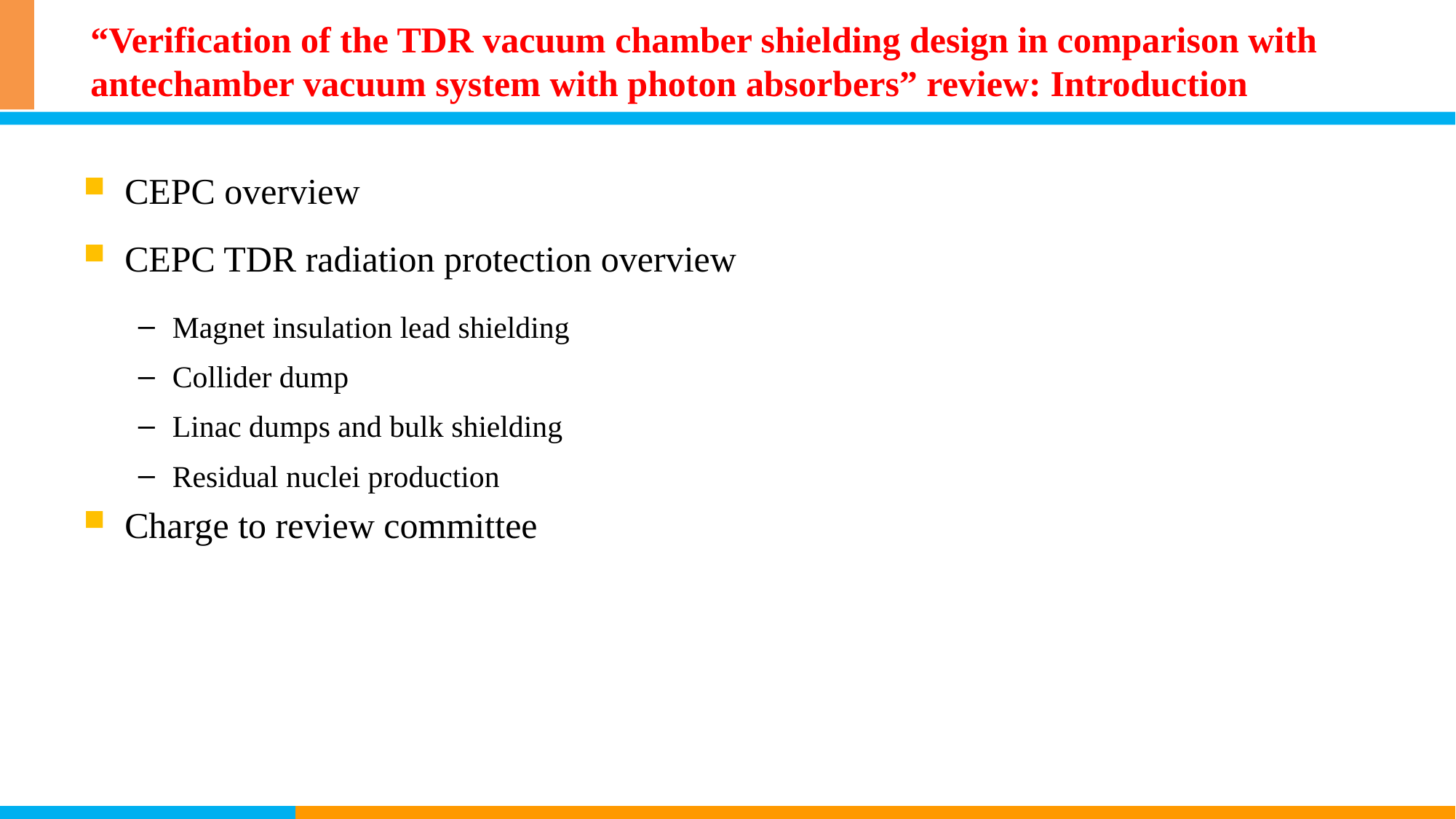

# “Verification of the TDR vacuum chamber shielding design in comparison with antechamber vacuum system with photon absorbers” review: Introduction
CEPC overview
CEPC TDR radiation protection overview
Magnet insulation lead shielding
Collider dump
Linac dumps and bulk shielding
Residual nuclei production
Charge to review committee